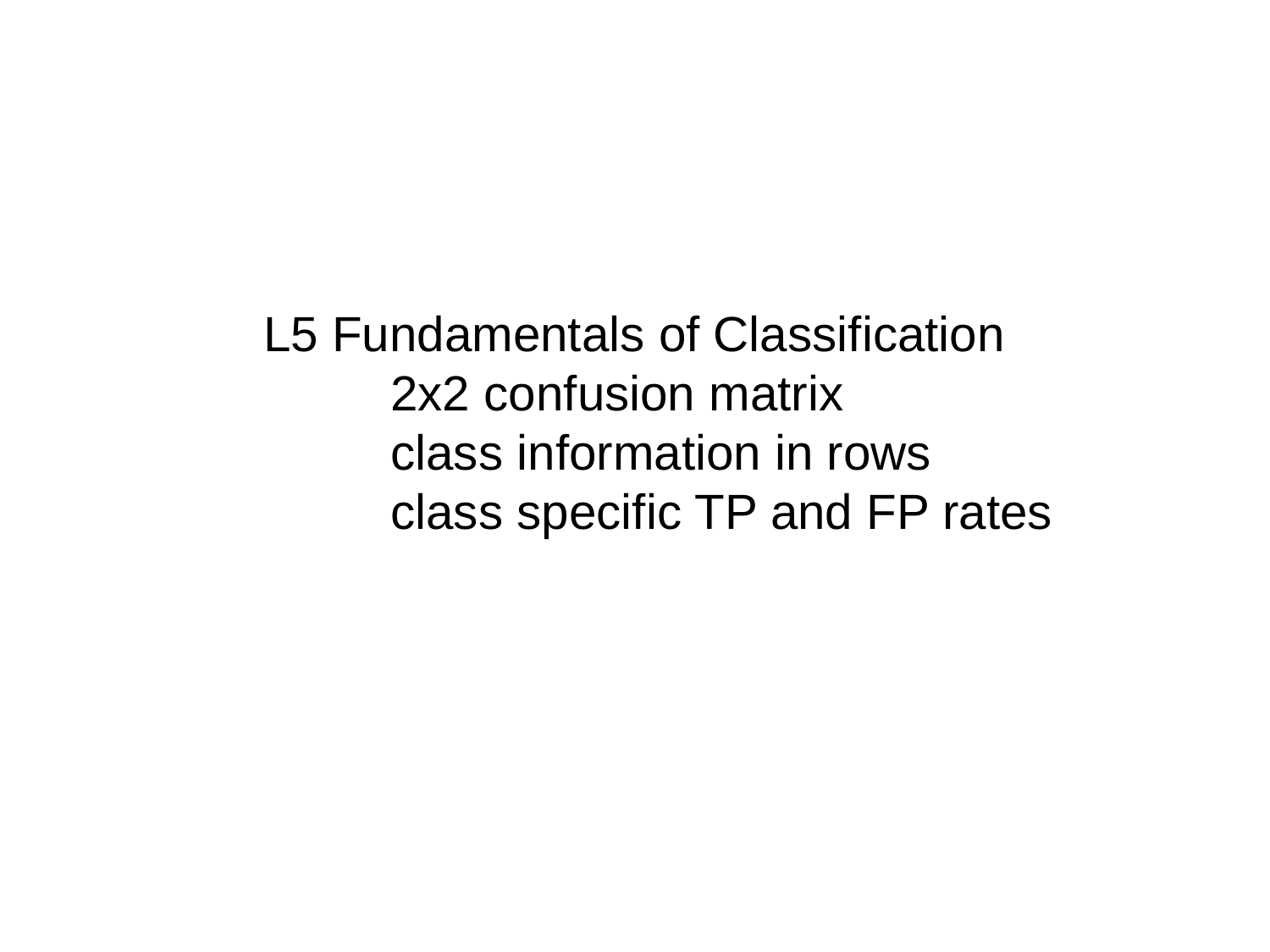

L5 Fundamentals of Classification
	2x2 confusion matrix
	class information in rows
	class specific TP and FP rates